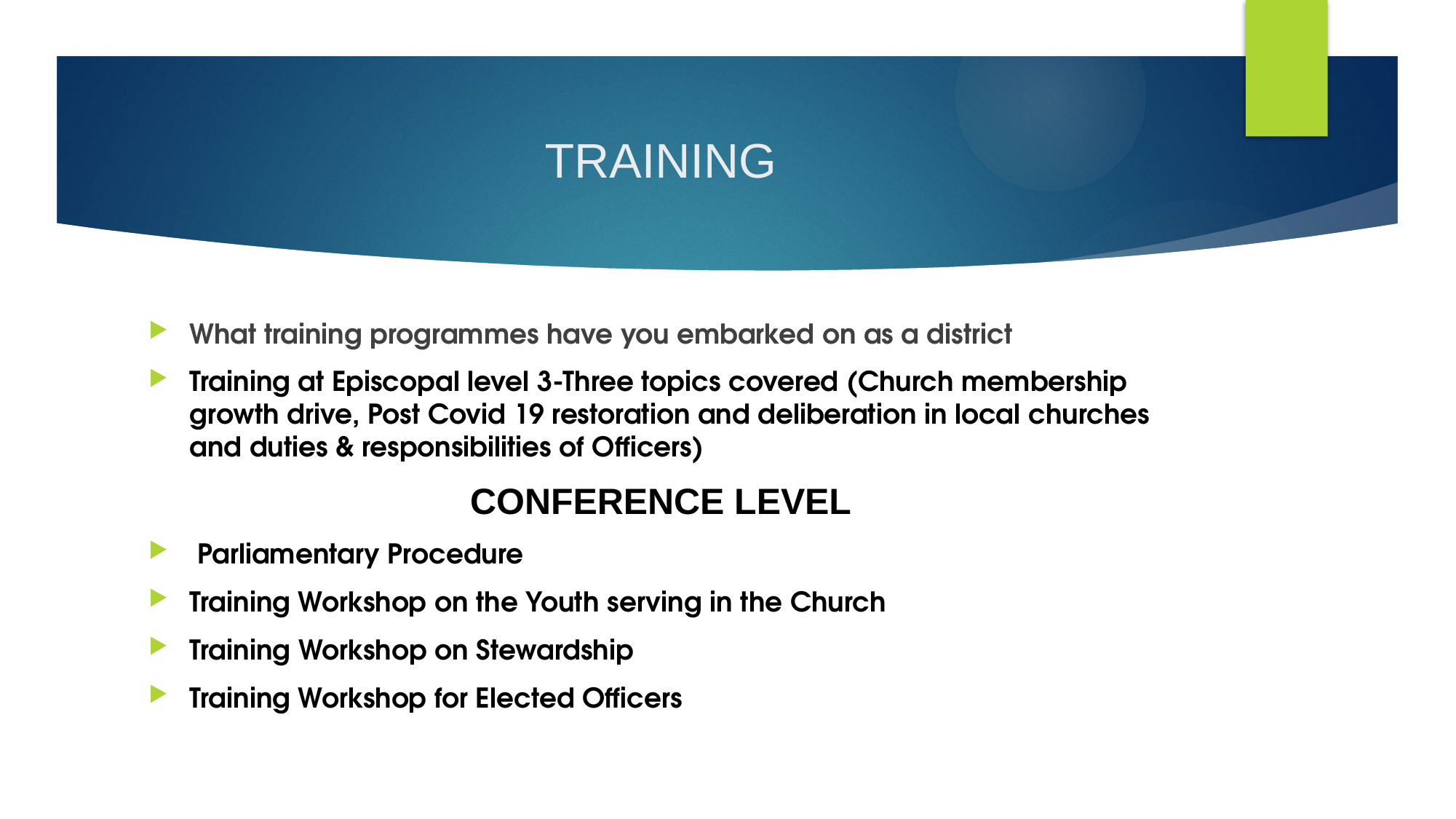

# TRAINING
What training programmes have you embarked on as a district
Training at Episcopal level 3-Three topics covered (Church membership growth drive, Post Covid 19 restoration and deliberation in local churches and duties & responsibilities of Officers)
CONFERENCE LEVEL
 Parliamentary Procedure
Training Workshop on the Youth serving in the Church
Training Workshop on Stewardship
Training Workshop for Elected Officers